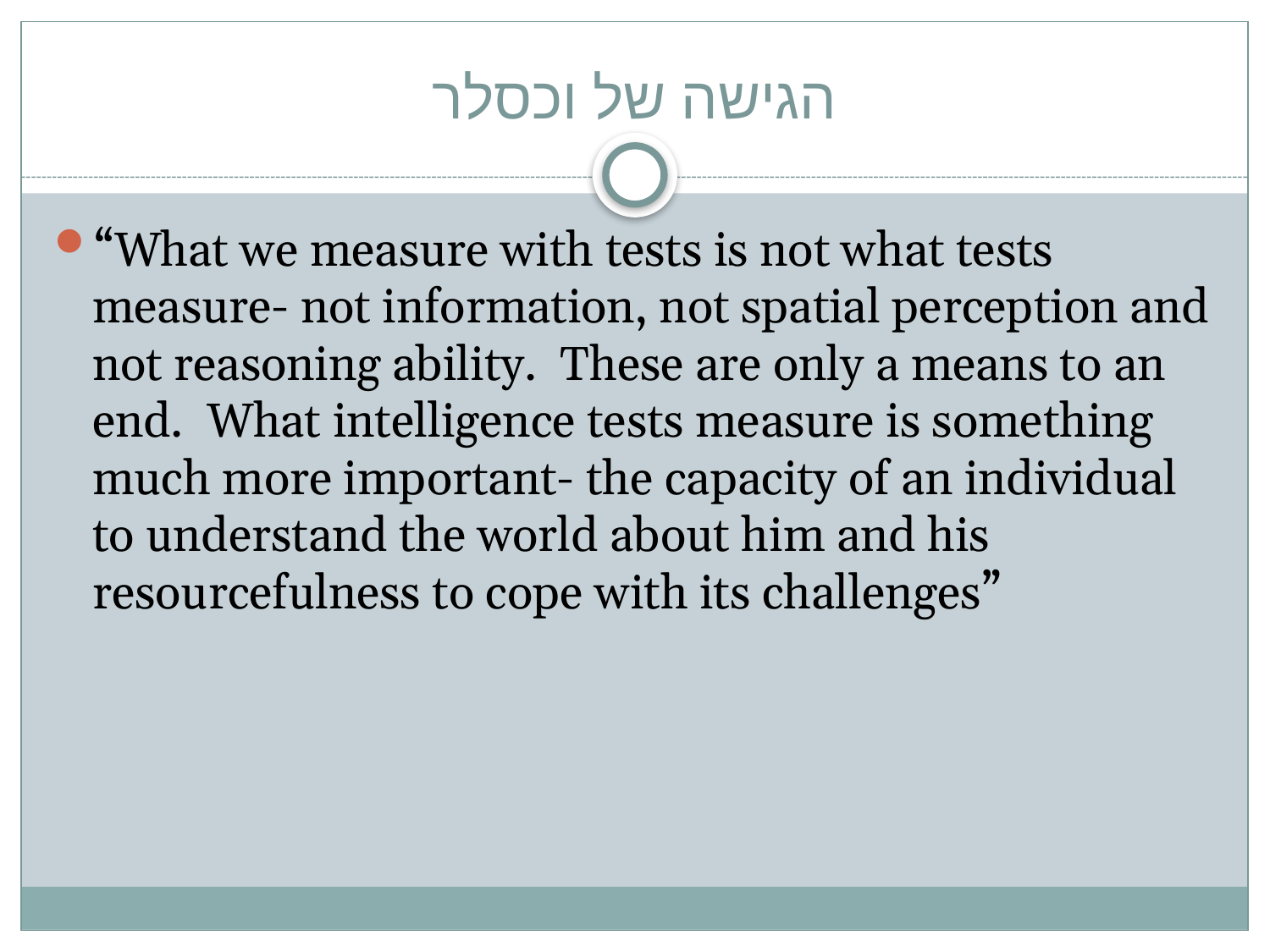

# הגישה של וכסלר
“What we measure with tests is not what tests measure- not information, not spatial perception and not reasoning ability.  These are only a means to an end.  What intelligence tests measure is something much more important- the capacity of an individual to understand the world about him and his resourcefulness to cope with its challenges”